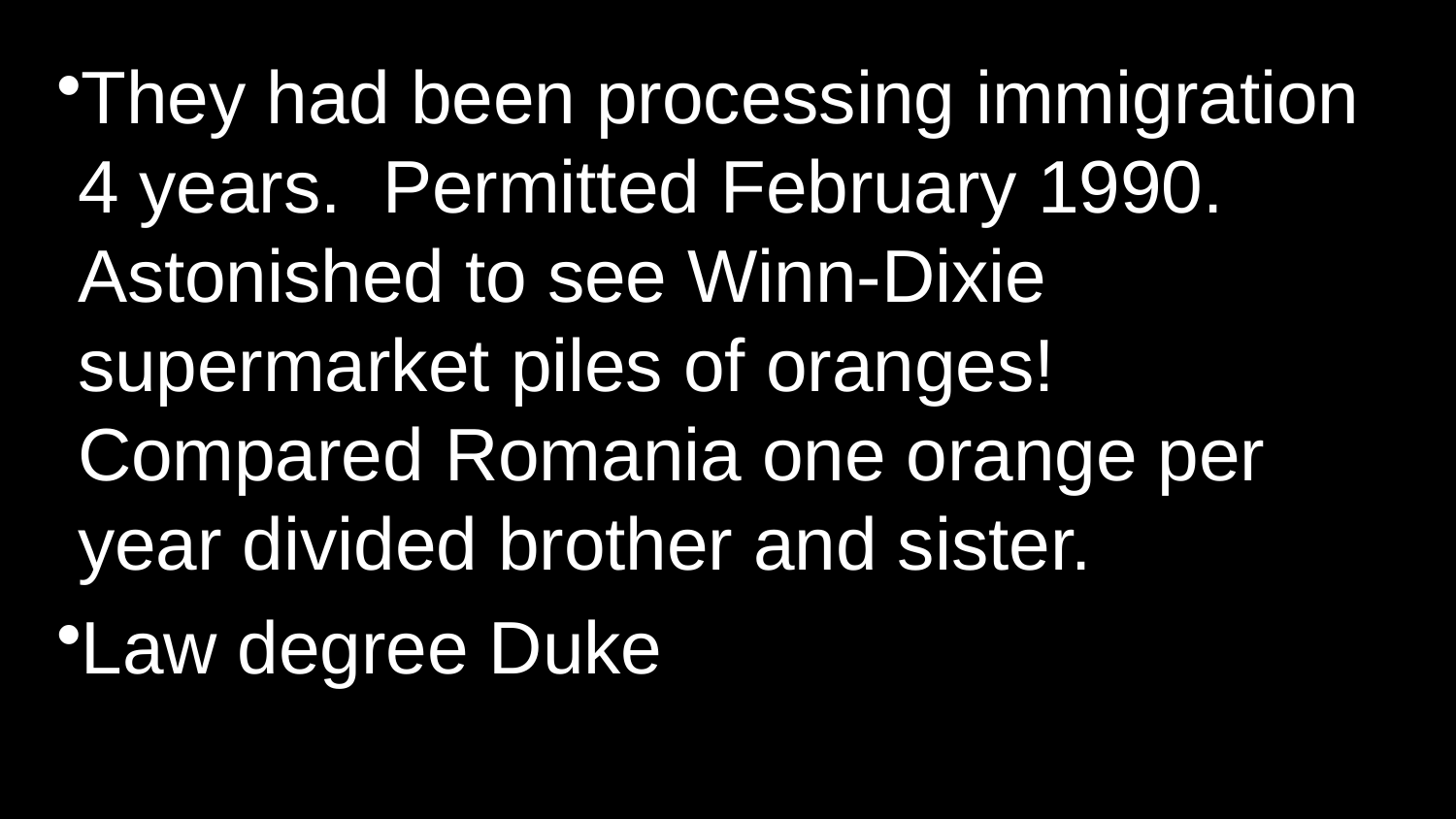

They had been processing immigration 4 years.  Permitted February 1990.  Astonished to see Winn-Dixie supermarket piles of oranges! Compared Romania one orange per year divided brother and sister.
Law degree Duke